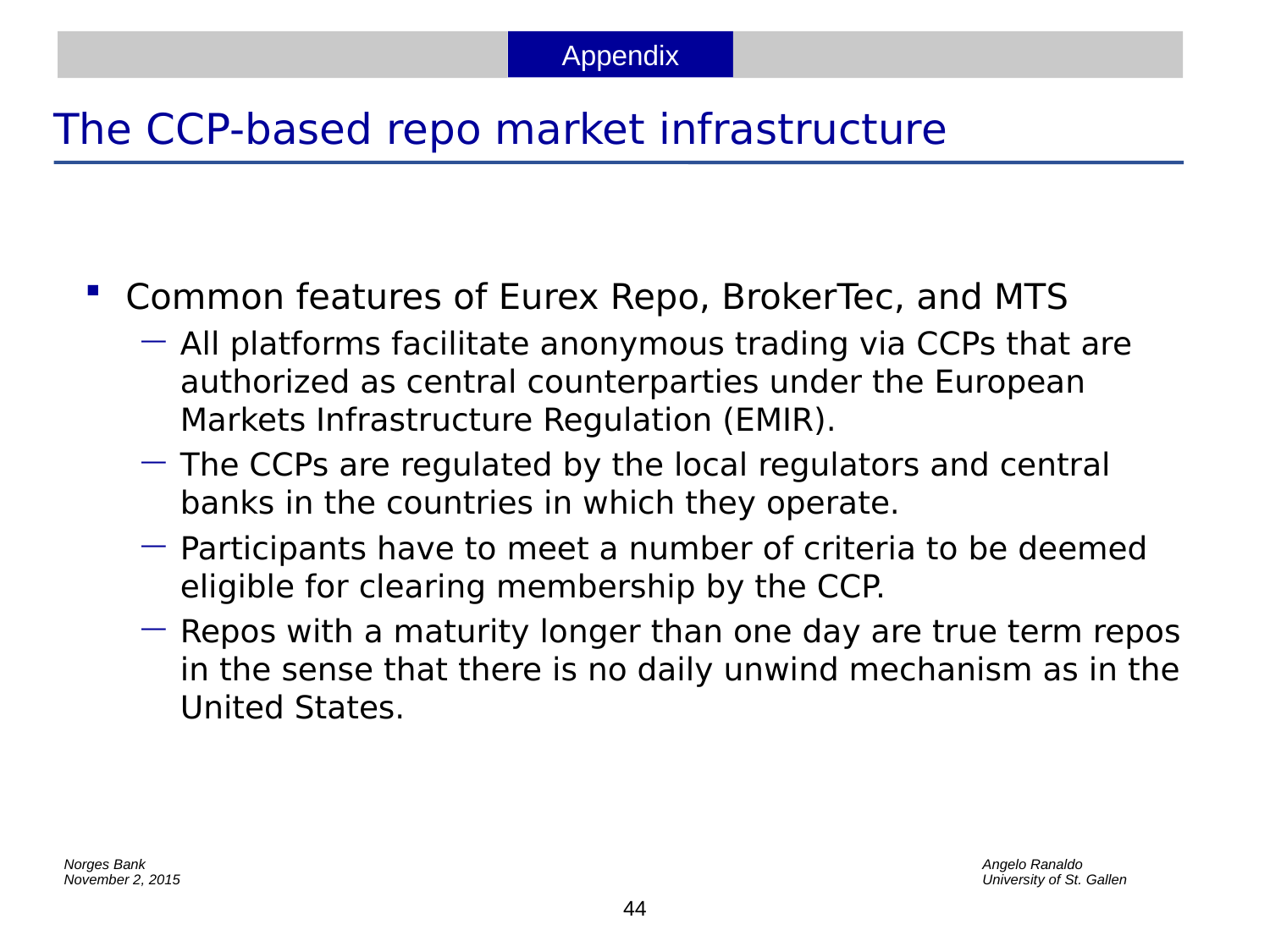

Appendix

# The CCP-based repo market infrastructure
Common features of Eurex Repo, BrokerTec, and MTS
All platforms facilitate anonymous trading via CCPs that are authorized as central counterparties under the European Markets Infrastructure Regulation (EMIR).
The CCPs are regulated by the local regulators and central banks in the countries in which they operate.
Participants have to meet a number of criteria to be deemed eligible for clearing membership by the CCP.
Repos with a maturity longer than one day are true term repos in the sense that there is no daily unwind mechanism as in the United States.